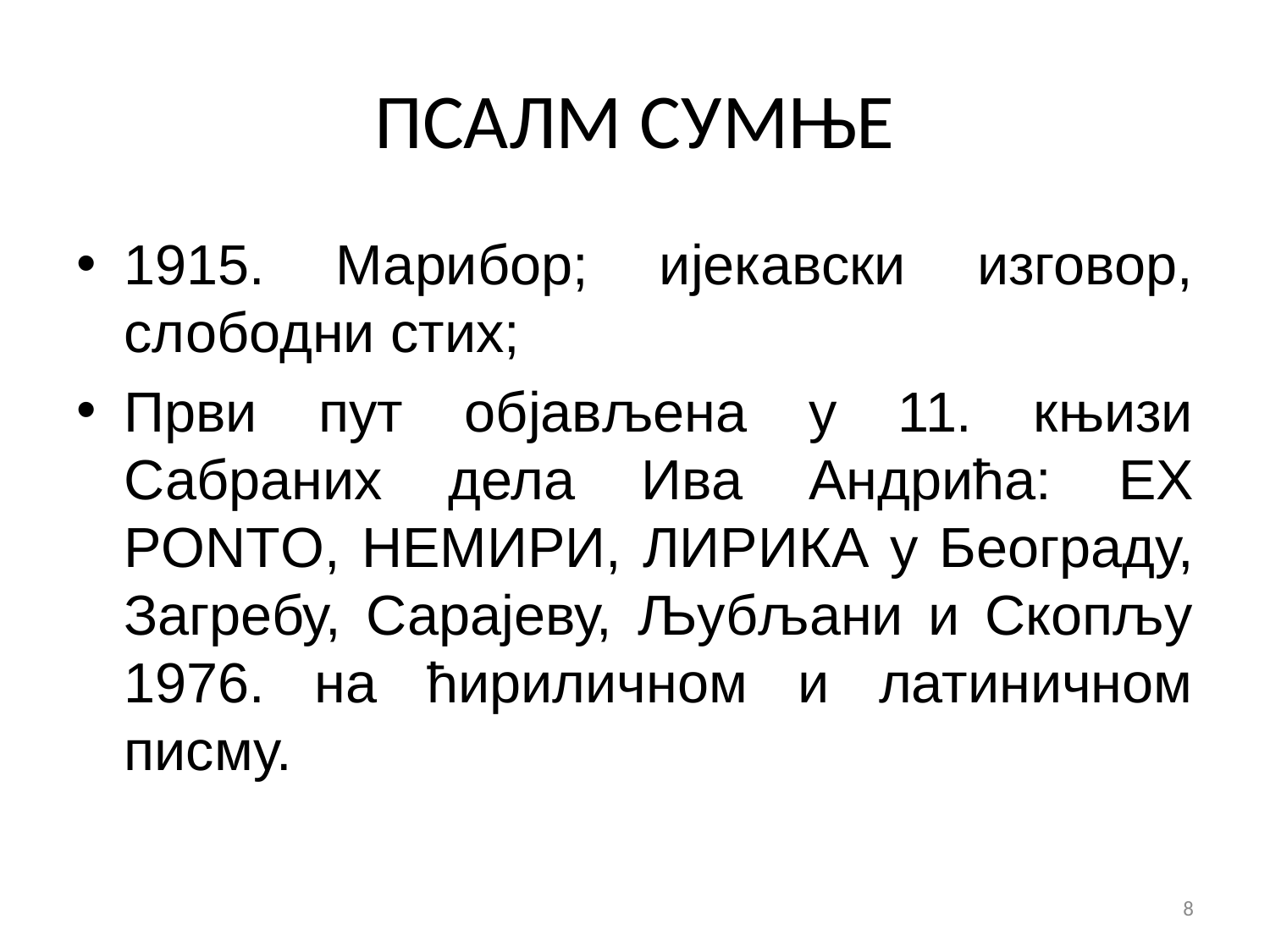

# Псалм сумње
1915. Марибор; ијекавски изговор, слободни стих;
Први пут објављена у 11. књизи Сабраних дела Ива Андрића: Ex pontо, Немири, Лирика у Београду, Загребу, Сарајеву, Љубљани и Скопљу 1976. на ћириличном и латиничном писму.

8